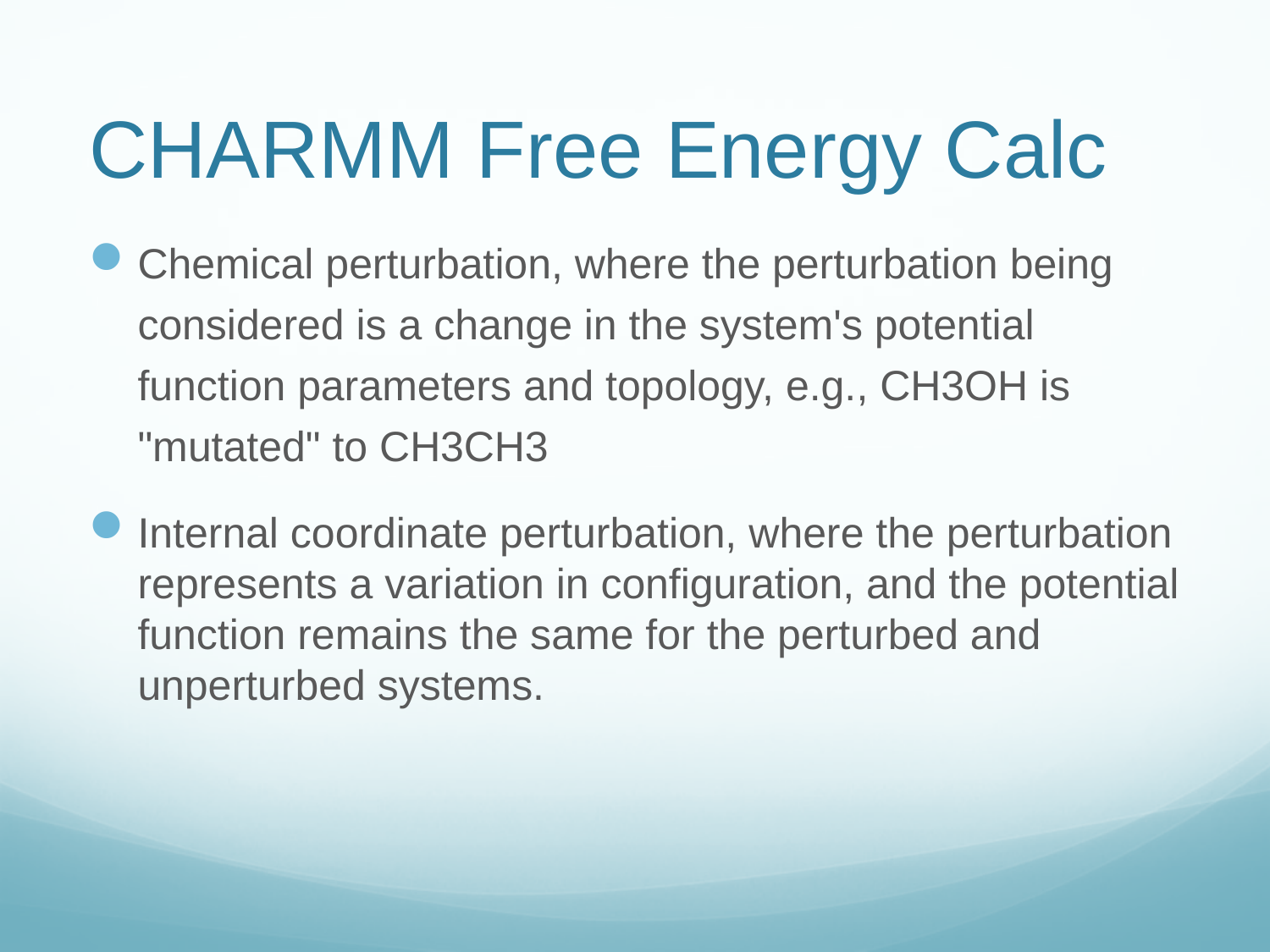

# CHARMM Free Energy Calc
Chemical perturbation, where the perturbation being considered is a change in the system's potential function parameters and topology, e.g., CH3OH is "mutated" to CH3CH3
Internal coordinate perturbation, where the perturbation represents a variation in configuration, and the potential function remains the same for the perturbed and unperturbed systems.